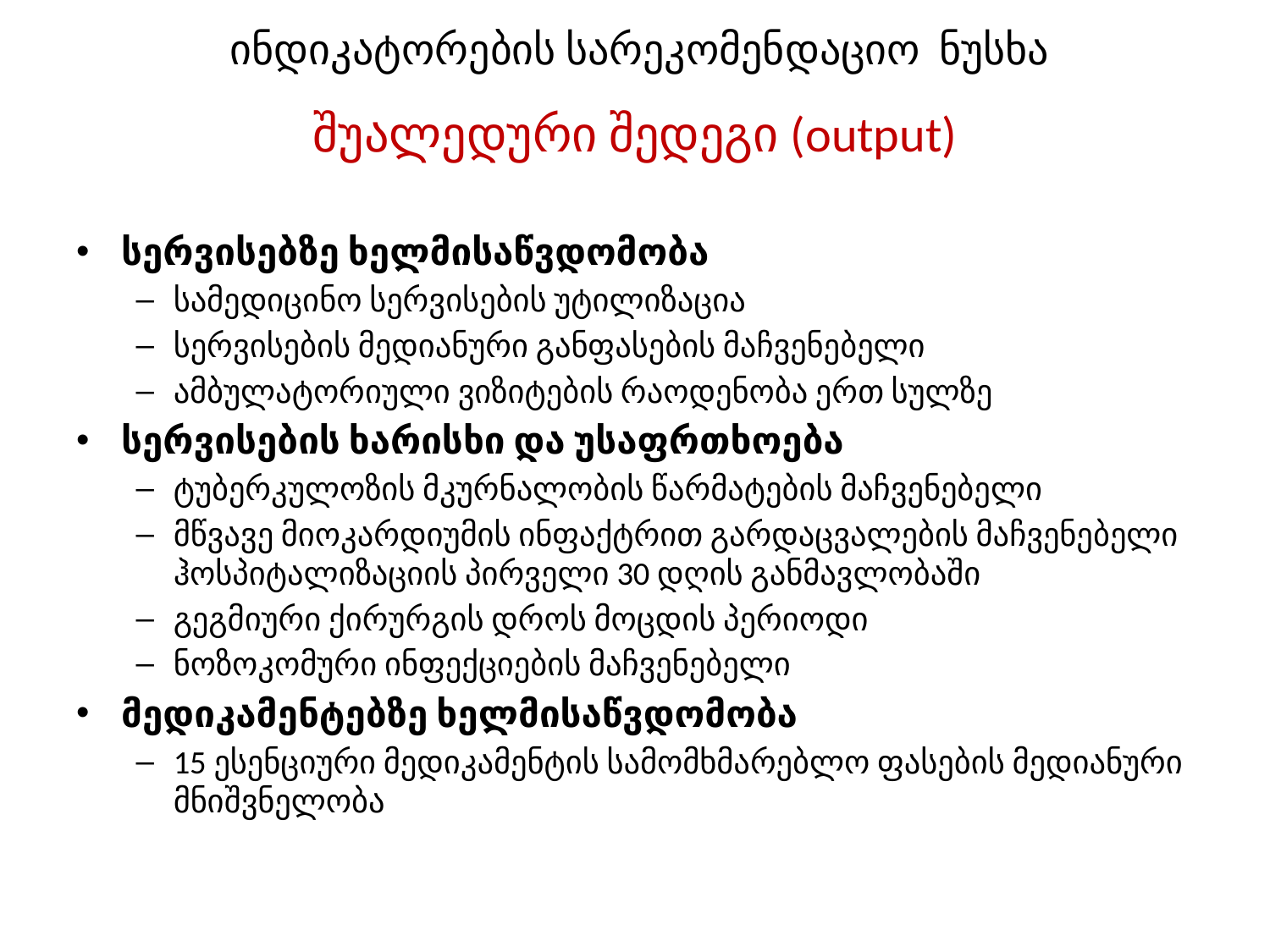

# ინდიკატორების სარეკომენდაციო  ნუსხა შუალედური შედეგი (output)
სერვისებზე ხელმისაწვდომობა
სამედიცინო სერვისების უტილიზაცია
სერვისების მედიანური განფასების მაჩვენებელი
ამბულატორიული ვიზიტების რაოდენობა ერთ სულზე
სერვისების ხარისხი და უსაფრთხოება
ტუბერკულოზის მკურნალობის წარმატების მაჩვენებელი
მწვავე მიოკარდიუმის ინფაქტრით გარდაცვალების მაჩვენებელი ჰოსპიტალიზაციის პირველი 30 დღის განმავლობაში
გეგმიური ქირურგის დროს მოცდის პერიოდი
ნოზოკომური ინფექციების მაჩვენებელი
მედიკამენტებზე ხელმისაწვდომობა
15 ესენციური მედიკამენტის სამომხმარებლო ფასების მედიანური მნიშვნელობა